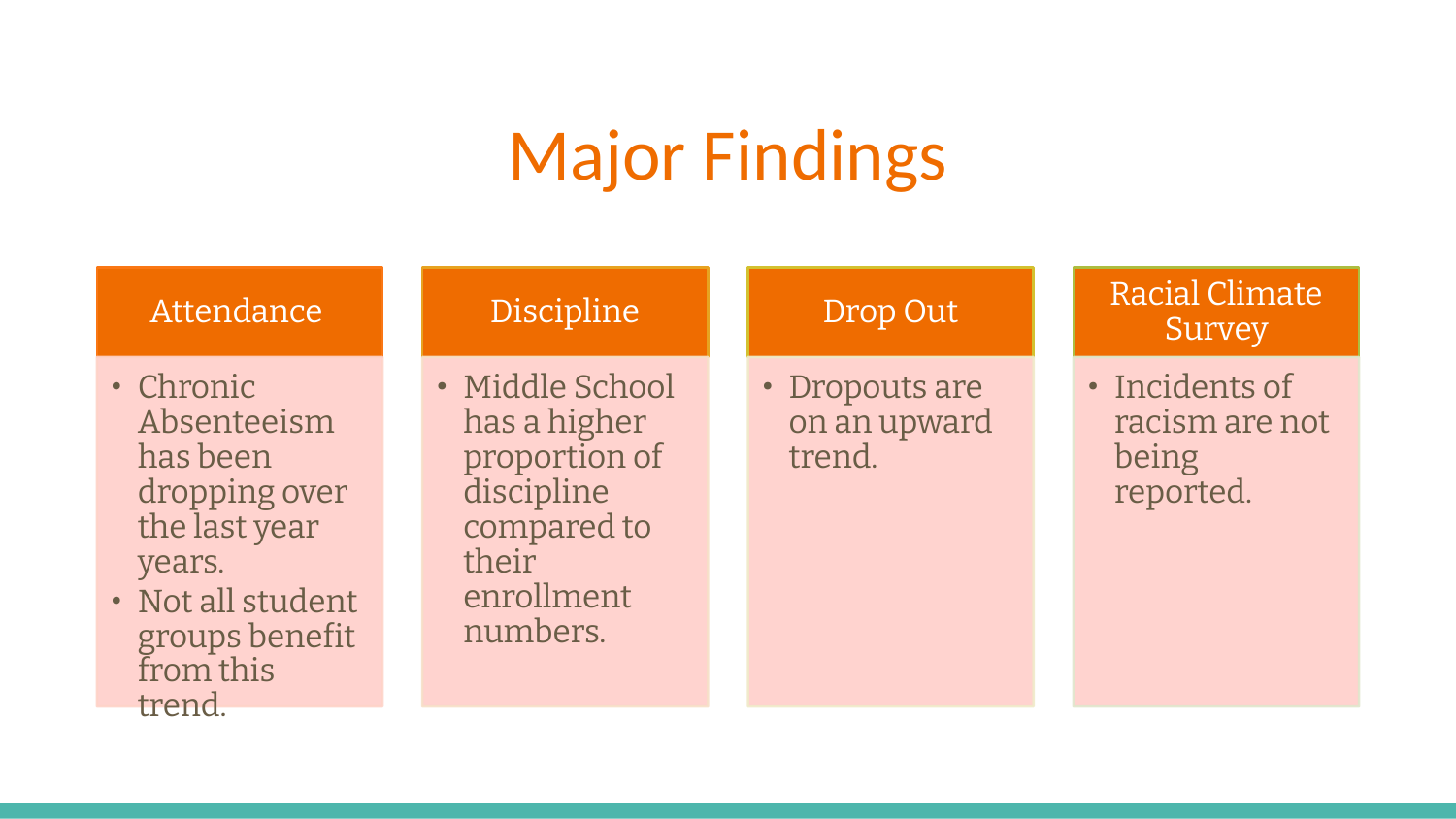

# Major Findings

Attendance

Discipline

Drop Out

Racial Climate Survey

Chronic Absenteeism has been dropping over the last year years.
Not all student groups benefit from this trend.

Middle School has a higher proportion of discipline compared to their enrollment numbers.

Dropouts are on an upward trend.

Incidents of racism are not being reported.